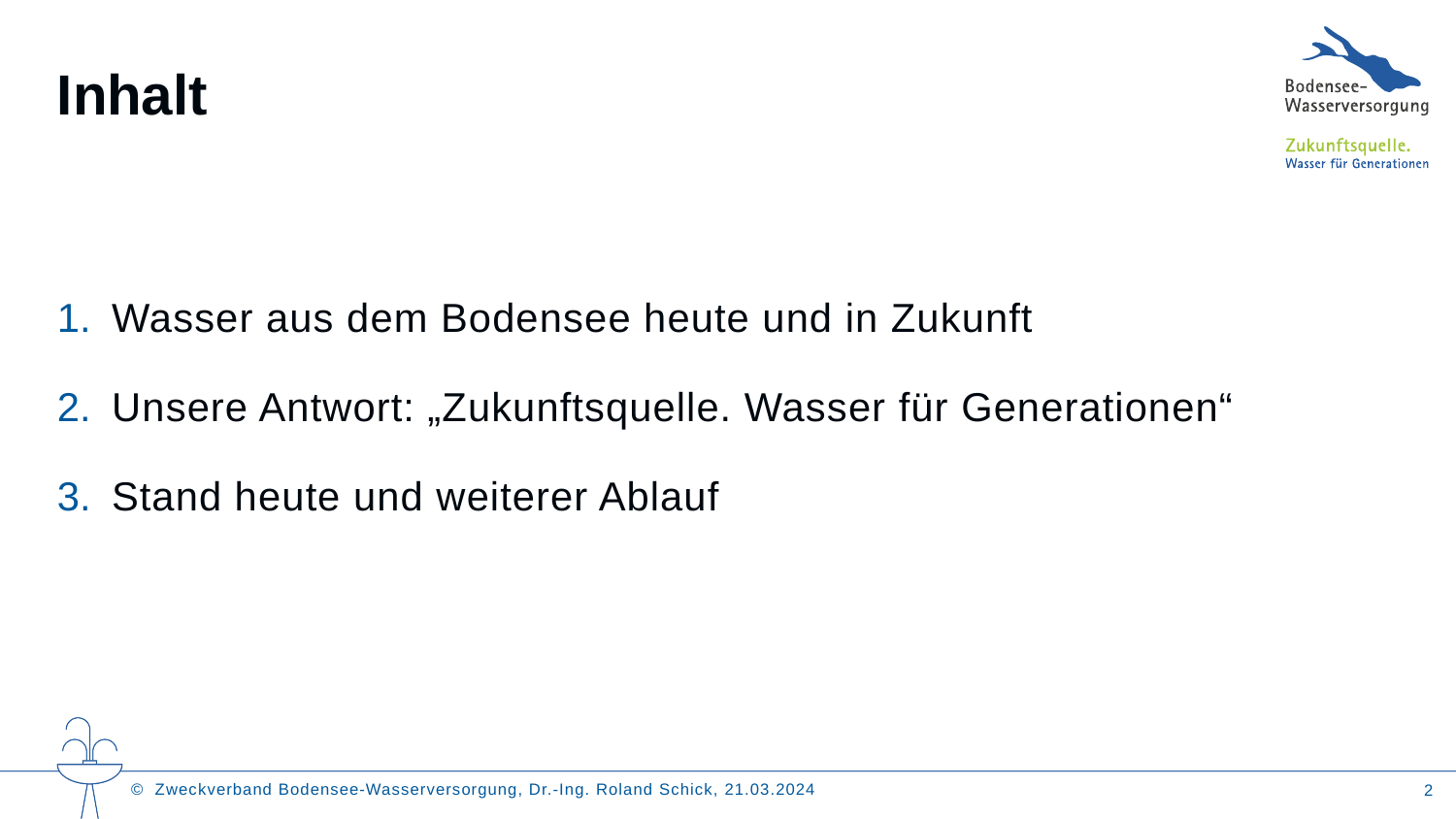

# Inhalt
Wasser aus dem Bodensee heute und in Zukunft
Unsere Antwort: „Zukunftsquelle. Wasser für Generationen“
Stand heute und weiterer Ablauf

2